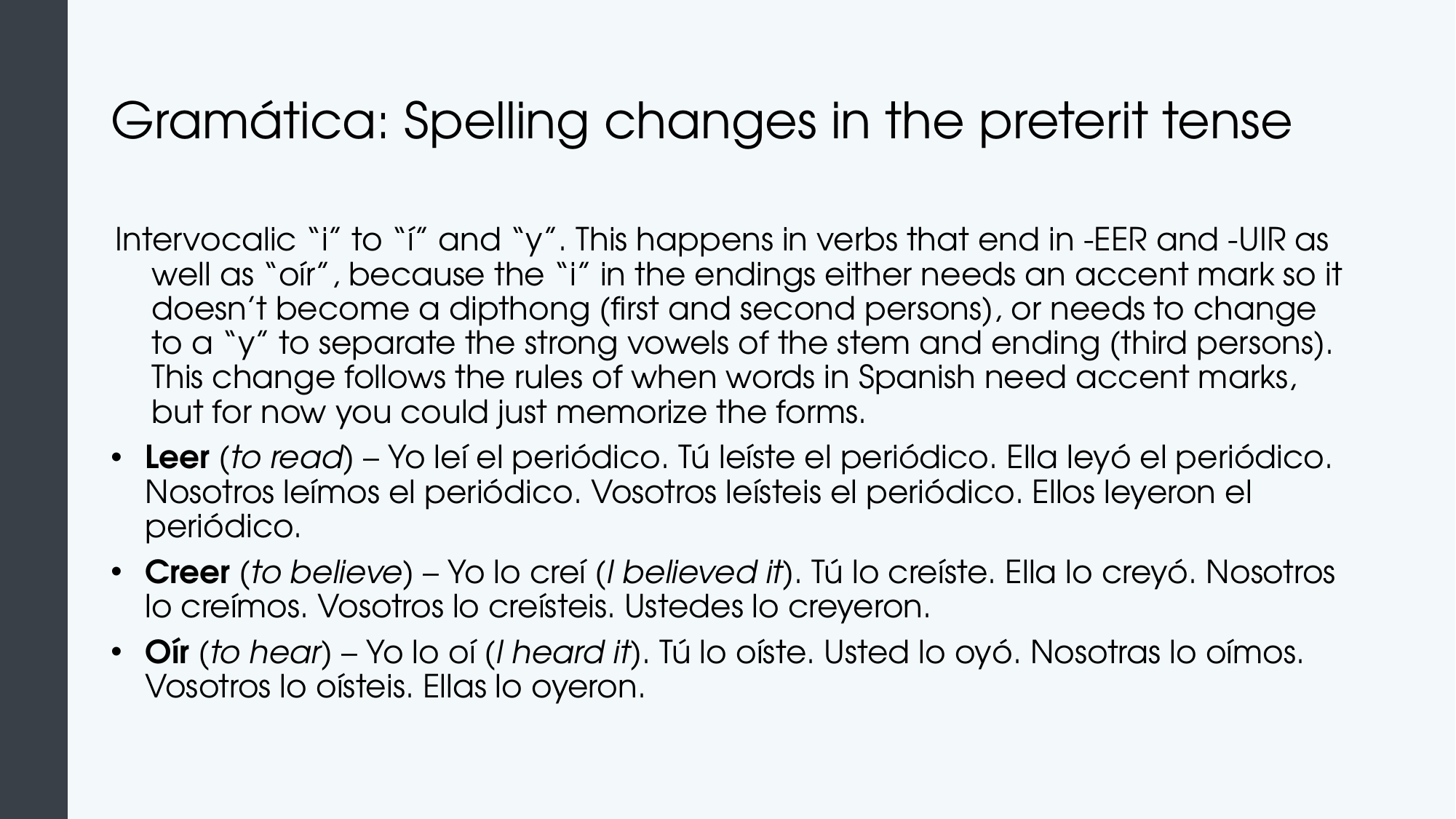

# Gramática: Spelling changes in the preterit tense
Intervocalic “i” to “í” and “y”. This happens in verbs that end in -EER and -UIR as well as “oír”, because the “i” in the endings either needs an accent mark so it doesn’t become a dipthong (first and second persons), or needs to change to a “y” to separate the strong vowels of the stem and ending (third persons). This change follows the rules of when words in Spanish need accent marks, but for now you could just memorize the forms.
Leer (to read) – Yo leí el periódico. Tú leíste el periódico. Ella leyó el periódico. Nosotros leímos el periódico. Vosotros leísteis el periódico. Ellos leyeron el periódico.
Creer (to believe) – Yo lo creí (I believed it). Tú lo creíste. Ella lo creyó. Nosotros lo creímos. Vosotros lo creísteis. Ustedes lo creyeron.
Oír (to hear) – Yo lo oí (I heard it). Tú lo oíste. Usted lo oyó. Nosotras lo oímos. Vosotros lo oísteis. Ellas lo oyeron.